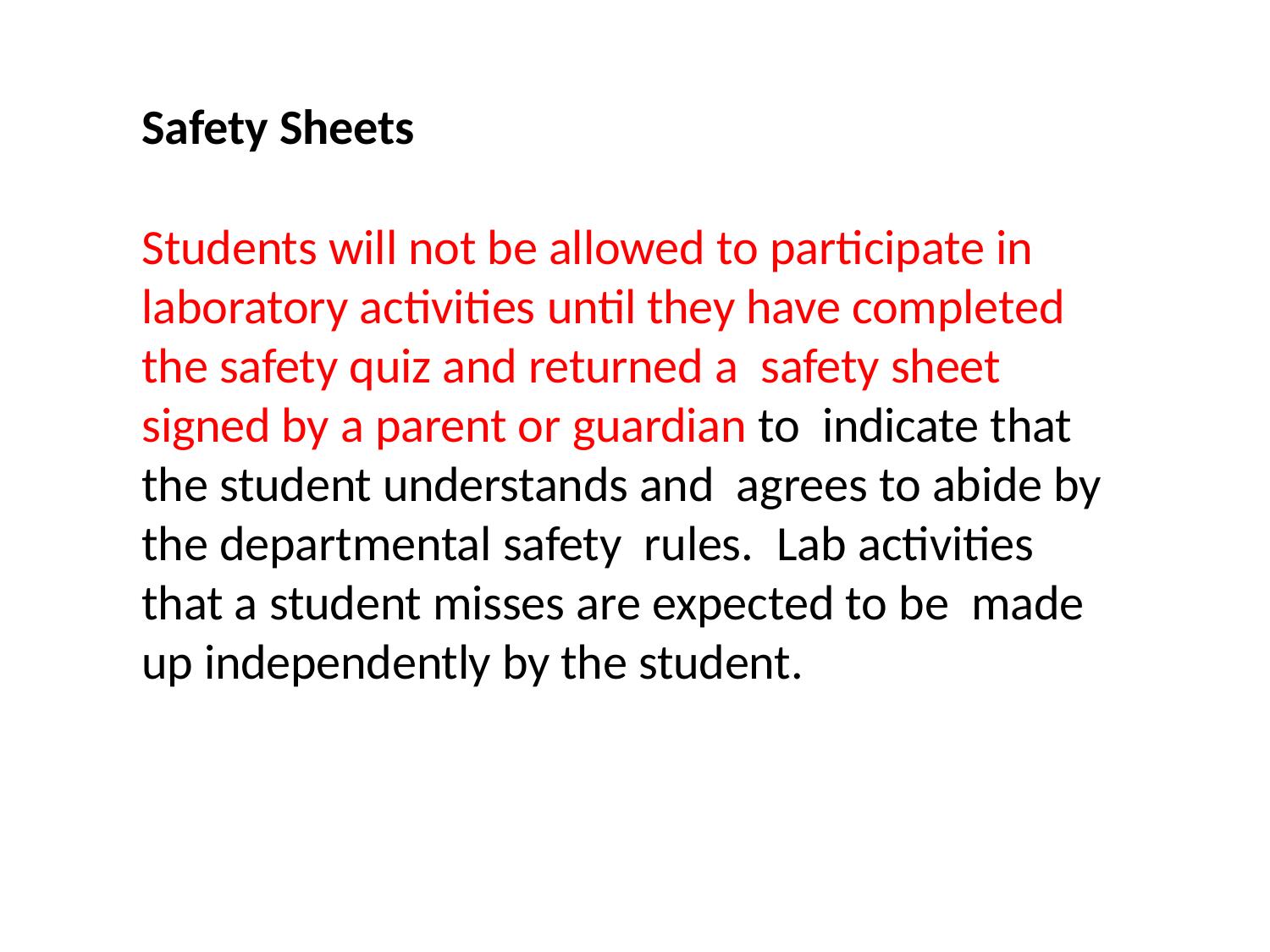

Safety Sheets

Students will not be allowed to participate in  laboratory activities until they have completed the safety quiz and returned a  safety sheet signed by a parent or guardian to  indicate that the student understands and  agrees to abide by the departmental safety  rules.	Lab activities that a student misses are expected to be  made up independently by the student.